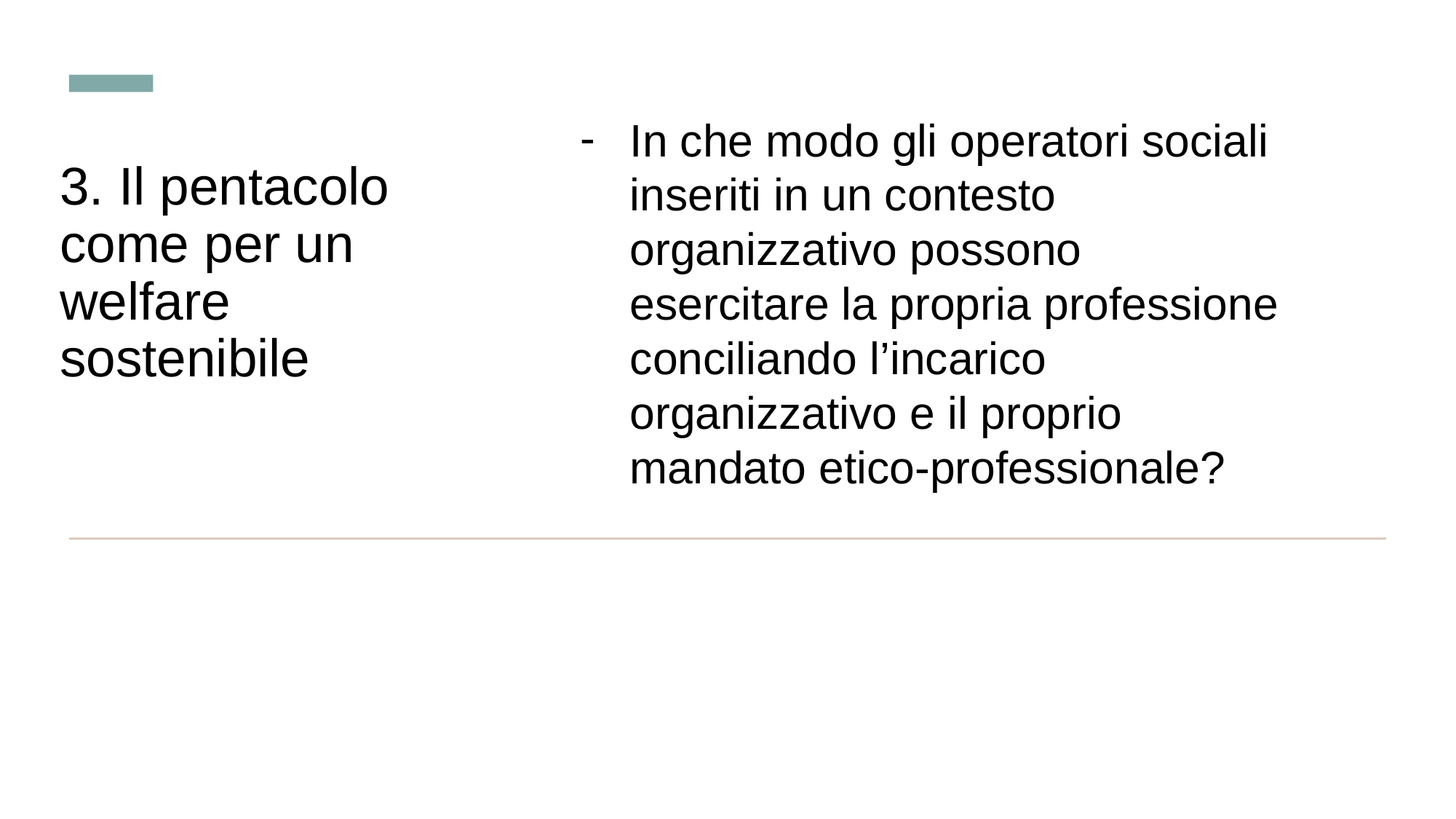

In che modo gli operatori sociali inseriti in un contesto organizzativo possono esercitare la propria professione conciliando l’incarico organizzativo e il proprio mandato etico-professionale?
# 3. Il pentacolo come per un welfare sostenibile